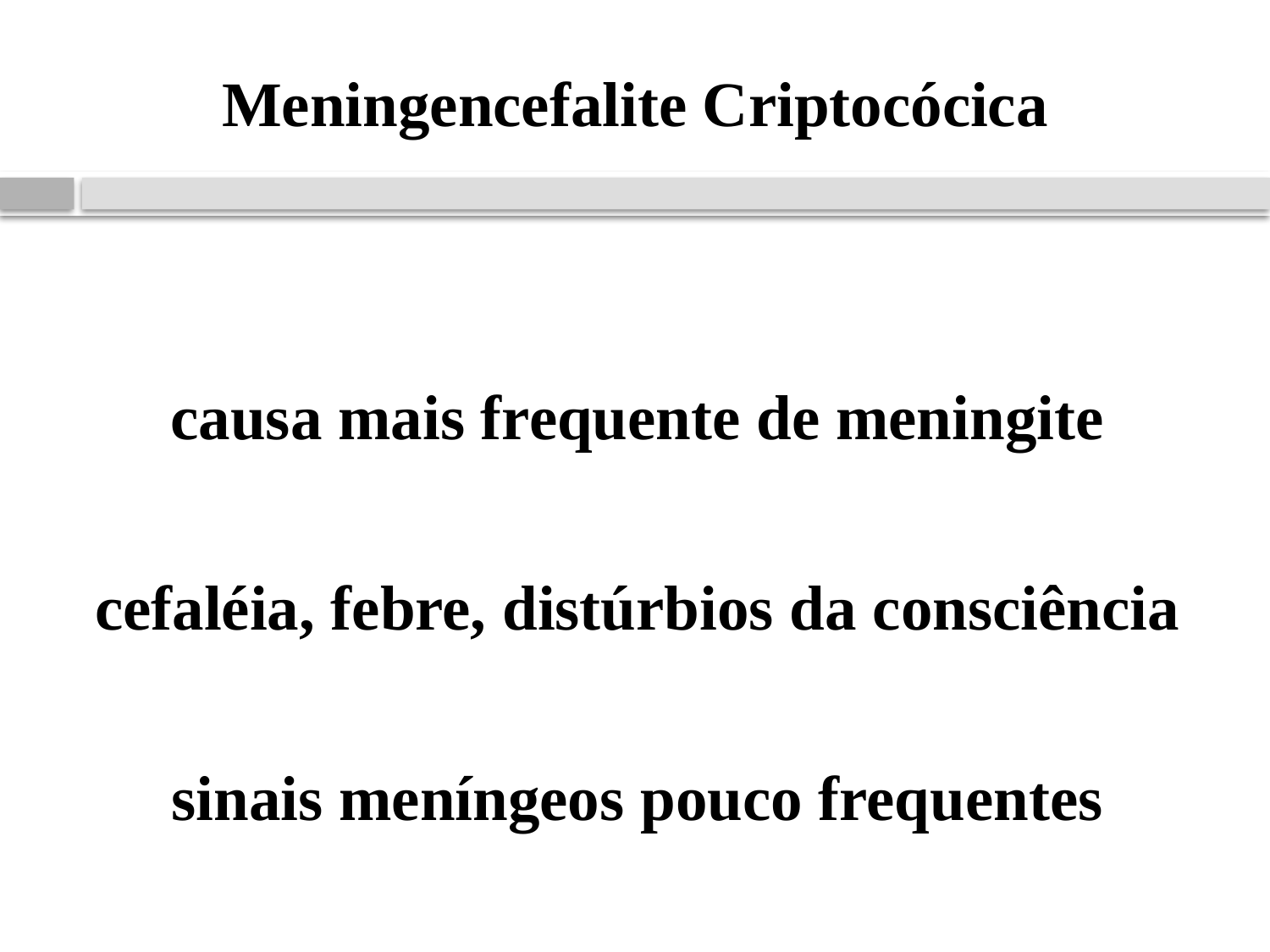

Meningencefalite Criptocócica
causa mais frequente de meningite
cefaléia, febre, distúrbios da consciência
sinais meníngeos pouco frequentes